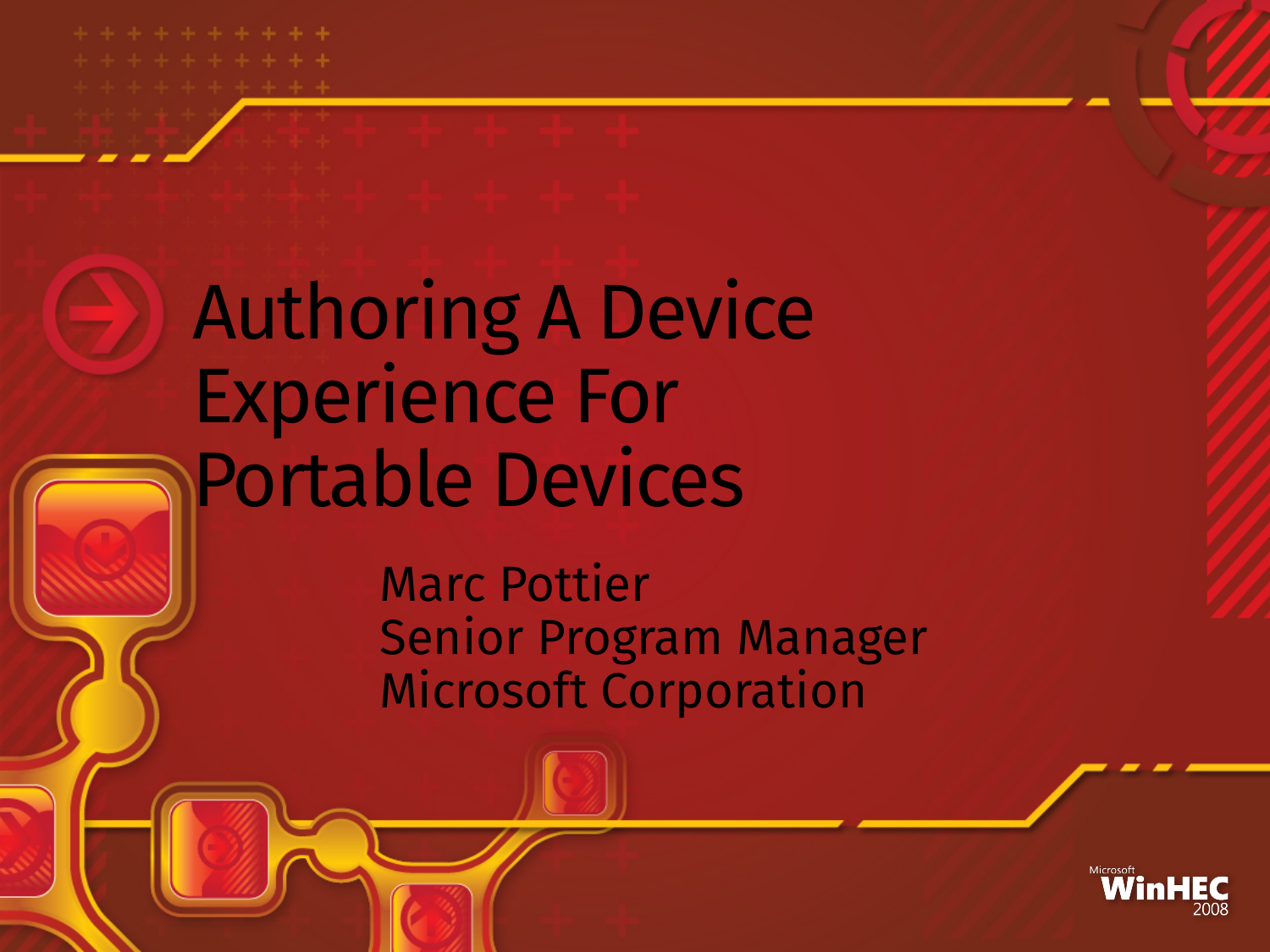

# Authoring A Device Experience For Portable Devices
Marc Pottier
Senior Program Manager
Microsoft Corporation